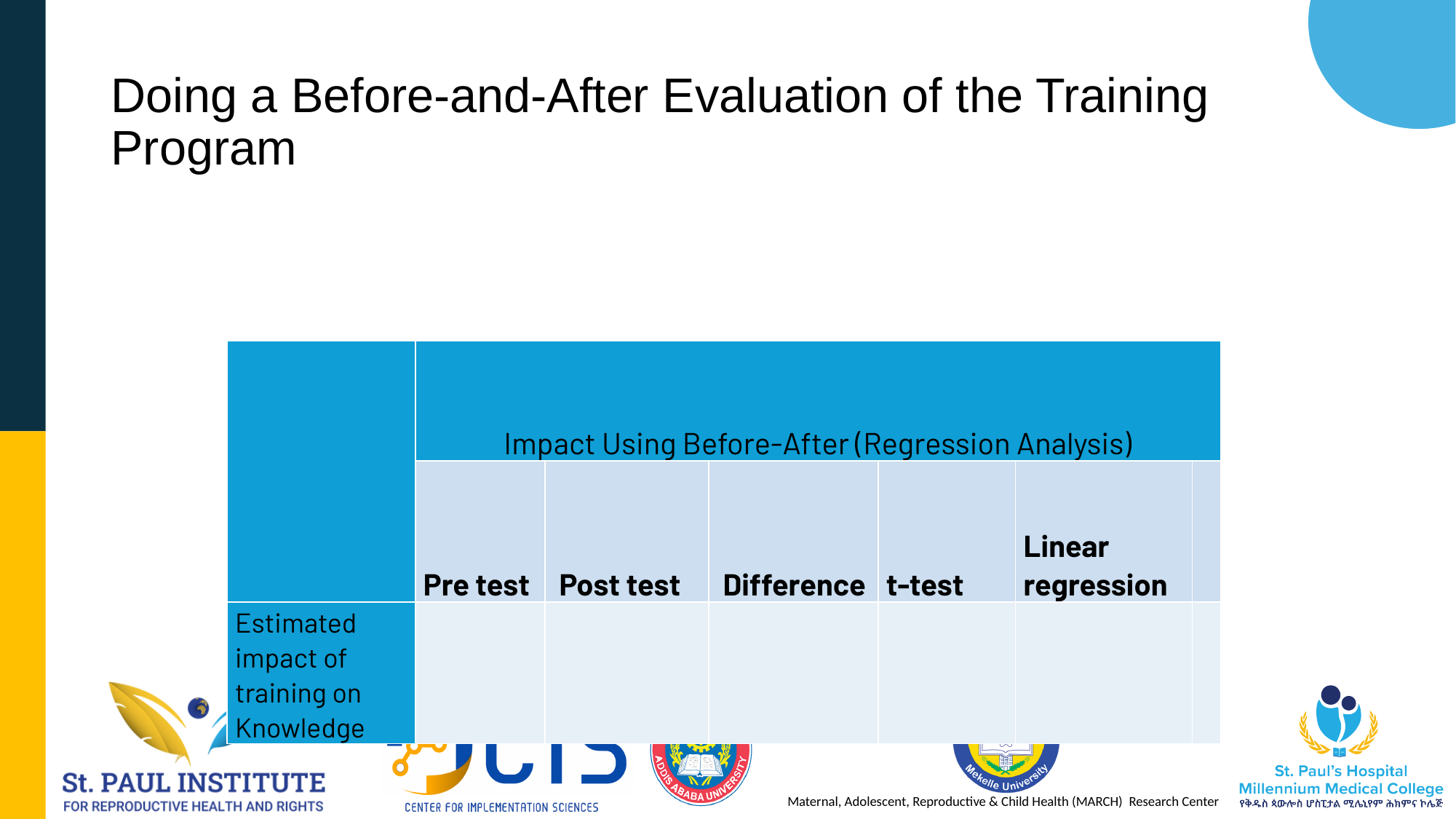

# Doing a Before-and-After Evaluation of the Training Program
|  | Impact Using Before-After (Regression Analysis) |  |  |  |  |  |
| --- | --- | --- | --- | --- | --- | --- |
|  | Pre test | Post test | Difference | t-test | Linear regression |  |
| Estimated impact of training on Knowledge |  |  |  |  |  |  |